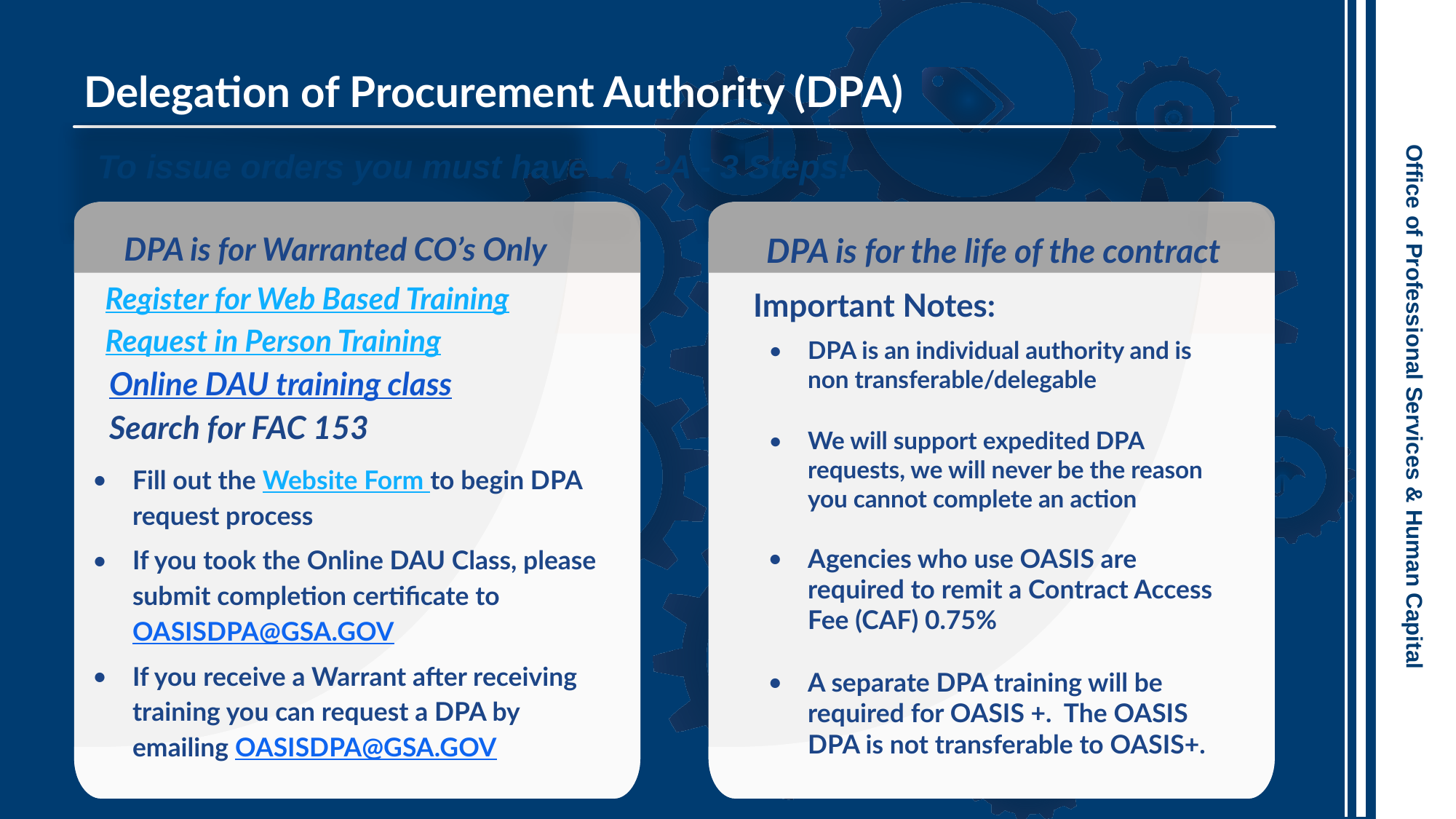

# Delegation of Procurement Authority (DPA)
To issue orders you must have a DPA - 3 Steps!

DPA is for Warranted CO’s Only

DPA is for the life of the contract

Register for Web Based Training
Request in Person Training

Important Notes:
DPA is an individual authority and is non transferable/delegable

We will support expedited DPA requests, we will never be the reason you cannot complete an action

Agencies who use OASIS are required to remit a Contract Access Fee (CAF) 0.75%

A separate DPA training will be required for OASIS +.  The OASIS DPA is not transferable to OASIS+.

Online DAU training class
Search for FAC 153

Fill out the Website Form to begin DPA request process
If you took the Online DAU Class, please submit completion certificate to OASISDPA@GSA.GOV
If you receive a Warrant after receiving training you can request a DPA by emailing OASISDPA@GSA.GOV